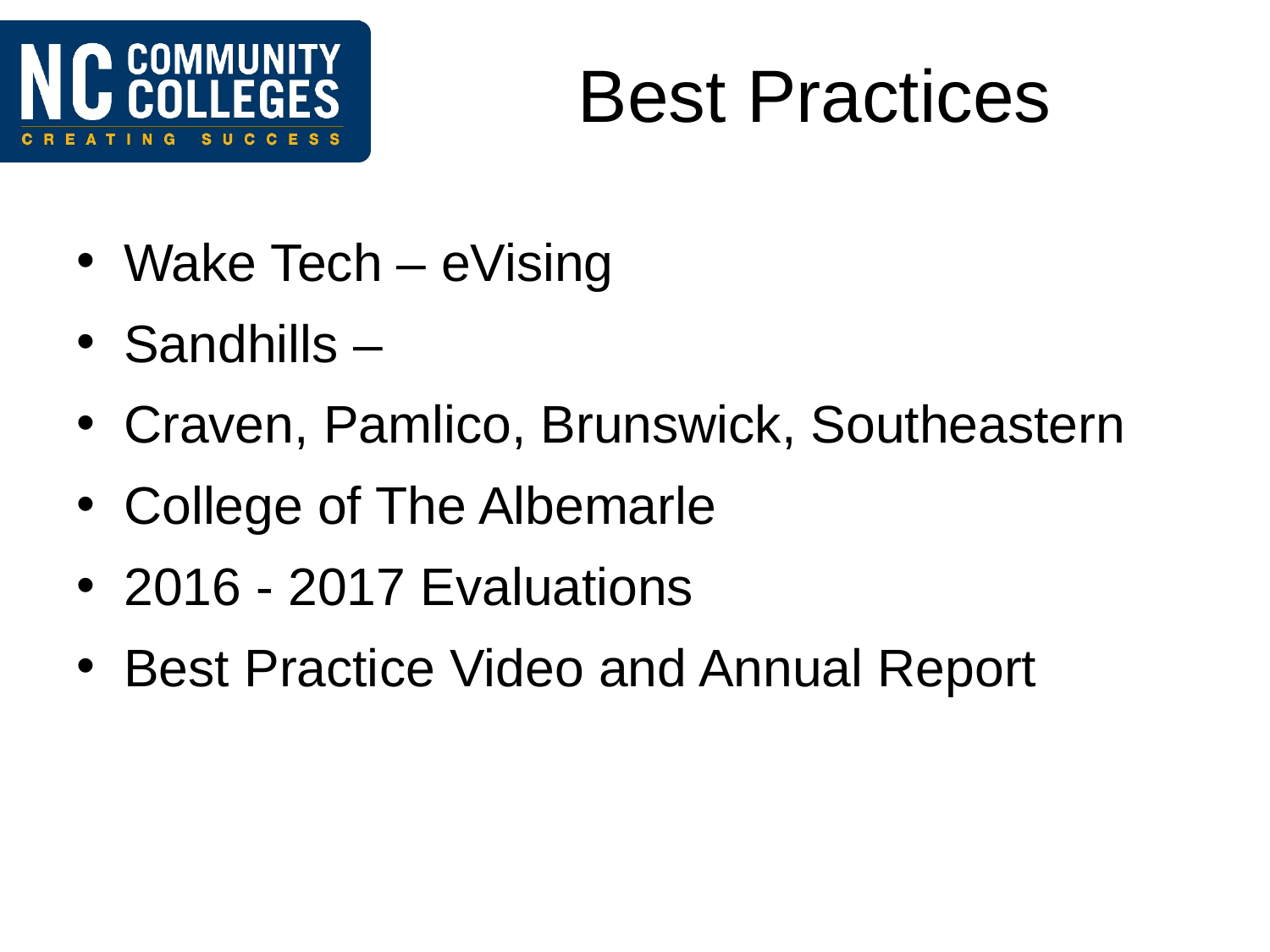

# Best Practices
Wake Tech – eVising
Sandhills –
Craven, Pamlico, Brunswick, Southeastern
College of The Albemarle
2016 - 2017 Evaluations
Best Practice Video and Annual Report